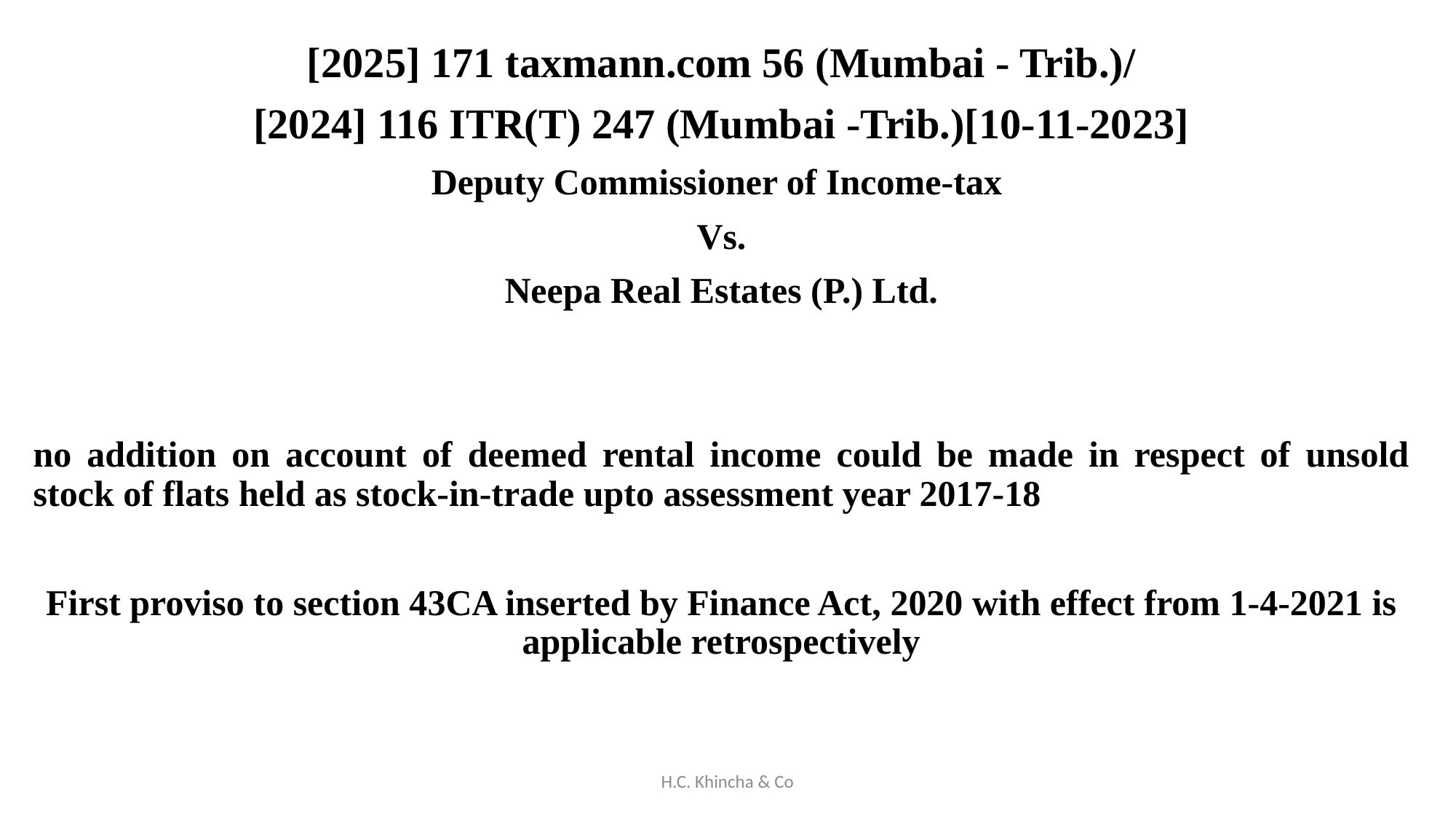

[2025] 171 taxmann.com 56 (Mumbai - Trib.)/
[2024] 116 ITR(T) 247 (Mumbai -Trib.)[10-11-2023]
Deputy Commissioner of Income-tax
Vs.
Neepa Real Estates (P.) Ltd.

no addition on account of deemed rental income could be made in respect of unsold stock of flats held as stock-in-trade upto assessment year 2017-18

First proviso to section 43CA inserted by Finance Act, 2020 with effect from 1-4-2021 is applicable retrospectively
H.C. Khincha & Co